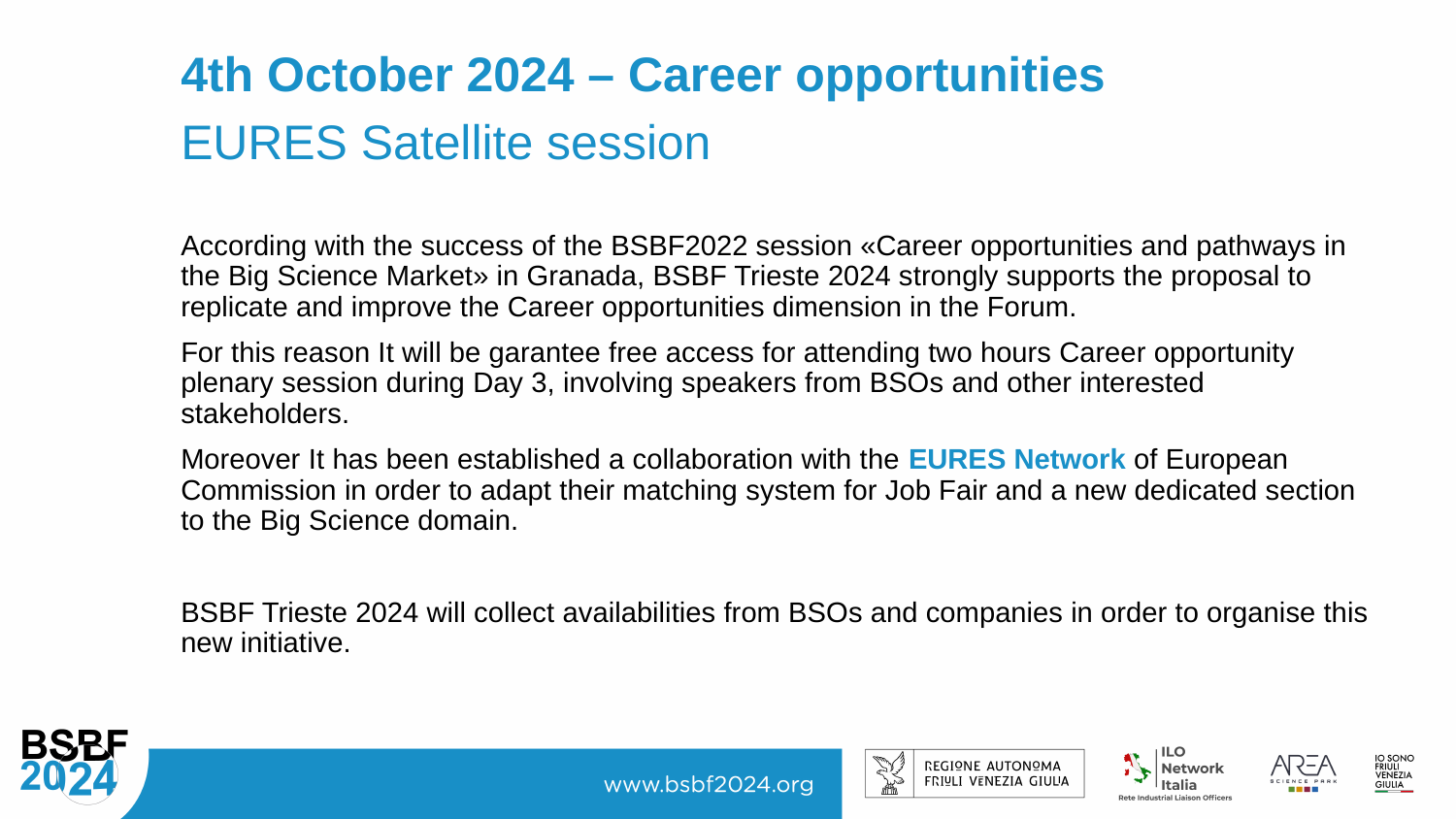

4th October 2024 – Career opportunities
EURES Satellite session

According with the success of the BSBF2022 session «Career opportunities and pathways in the Big Science Market» in Granada, BSBF Trieste 2024 strongly supports the proposal to replicate and improve the Career opportunities dimension in the Forum.
For this reason It will be garantee free access for attending two hours Career opportunity plenary session during Day 3, involving speakers from BSOs and other interested stakeholders.
Moreover It has been established a collaboration with the EURES Network of European Commission in order to adapt their matching system for Job Fair and a new dedicated section to the Big Science domain.

BSBF Trieste 2024 will collect availabilities from BSOs and companies in order to organise this new initiative.